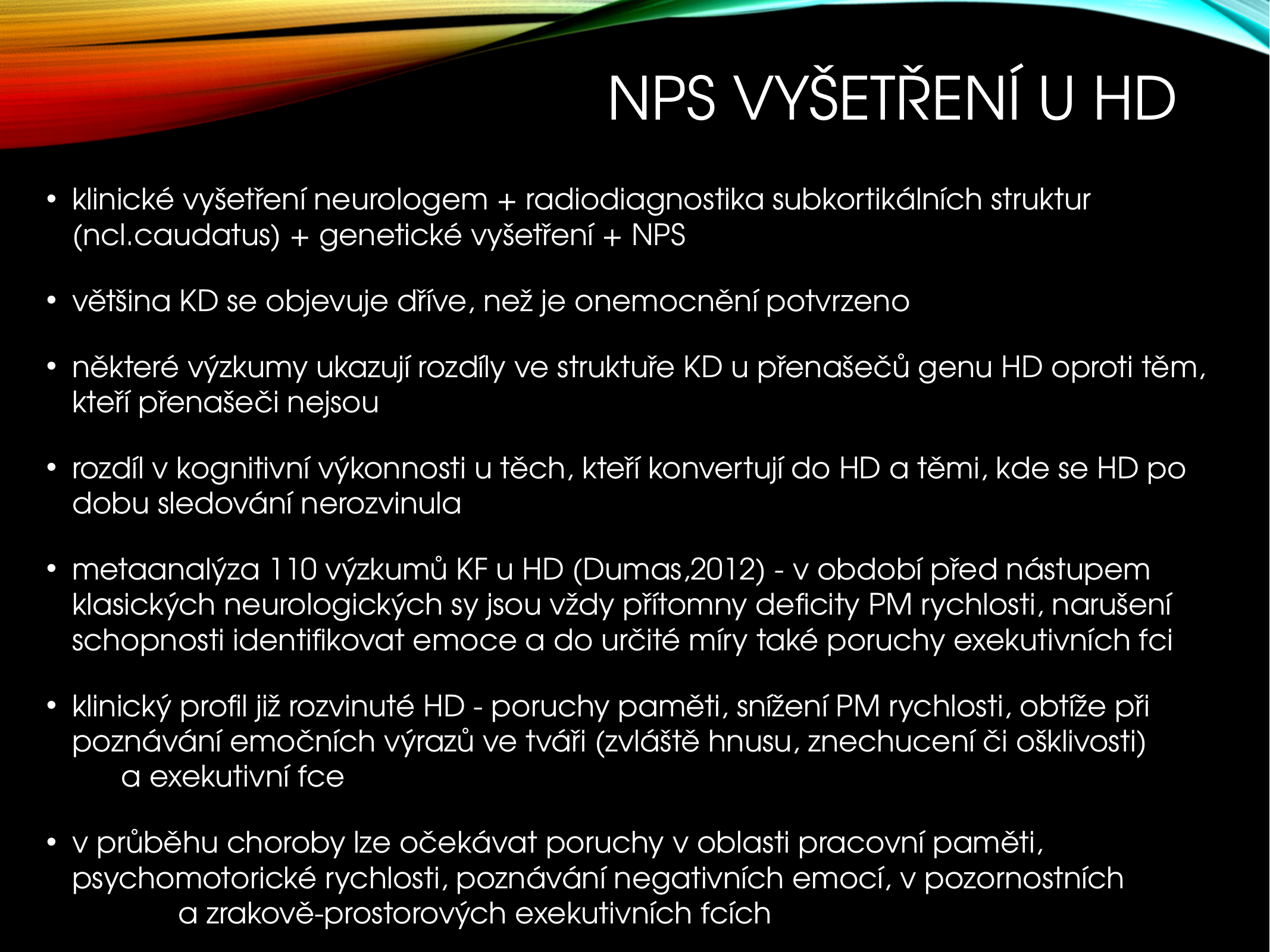

# NPS vyšetření u HD
klinické vyšetření neurologem + radiodiagnostika subkortikálních struktur (ncl.caudatus) + genetické vyšetření + NPS
většina KD se objevuje dříve, než je onemocnění potvrzeno
některé výzkumy ukazují rozdíly ve struktuře KD u přenašečů genu HD oproti těm, kteří přenašeči nejsou
rozdíl v kognitivní výkonnosti u těch, kteří konvertují do HD a těmi, kde se HD po dobu sledování nerozvinula
metaanalýza 110 výzkumů KF u HD (Dumas,2012) - v období před nástupem klasických neurologických sy jsou vždy přítomny deficity PM rychlosti, narušení schopnosti identifikovat emoce a do určité míry také poruchy exekutivních fci
klinický profil již rozvinuté HD - poruchy paměti, snížení PM rychlosti, obtíže při poznávání emočních výrazů ve tváři (zvláště hnusu, znechucení či ošklivosti)                  a exekutivní fce
v průběhu choroby lze očekávat poruchy v oblasti pracovní paměti, psychomotorické rychlosti, poznávání negativních emocí, v pozornostních                           a zrakově-prostorových exekutivních fcích